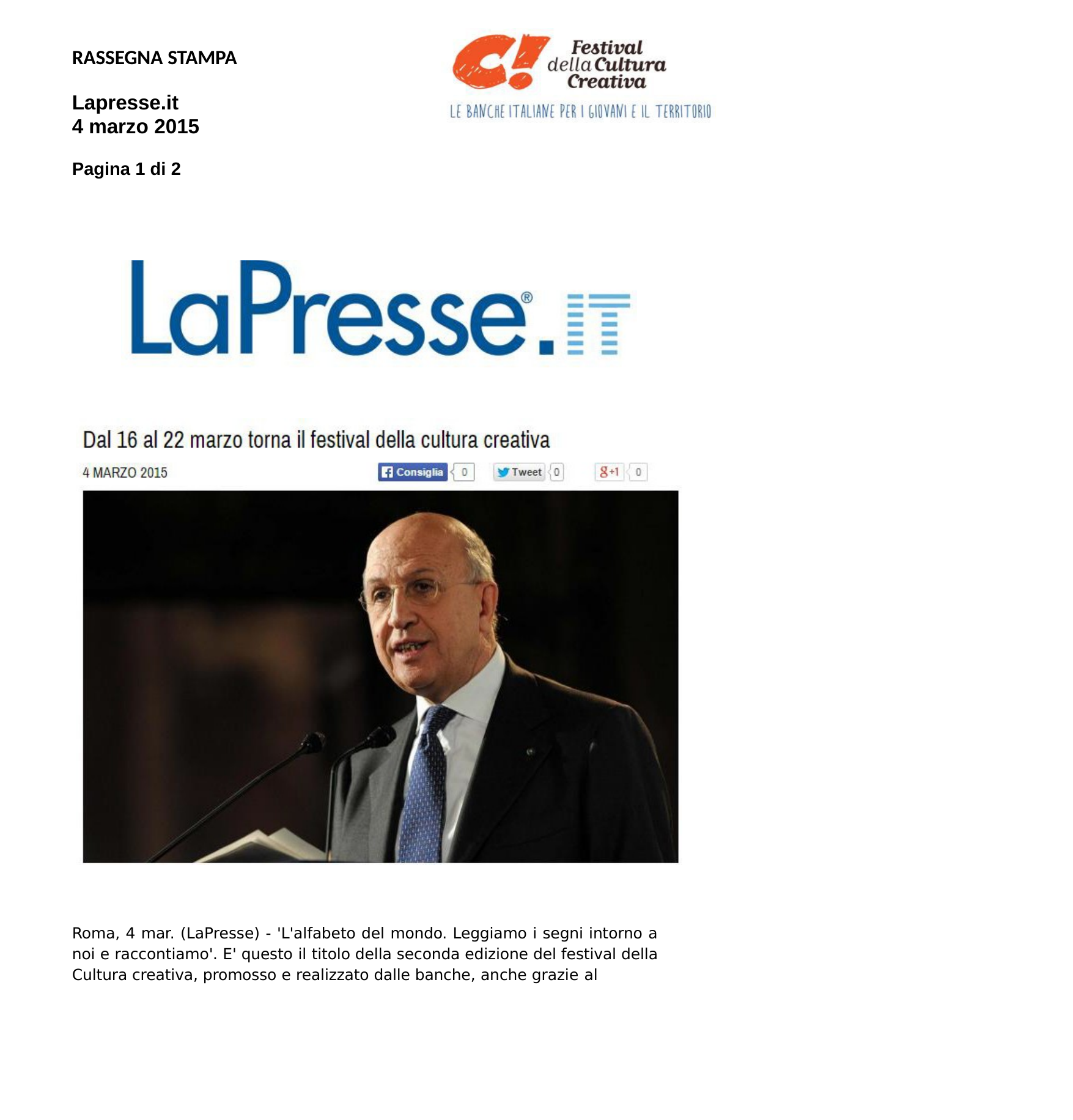

RASSEGNA STAMPA

Lapresse.it
4 marzo 2015
Pagina 1 di 2

Roma, 4 mar. (LaPresse) - 'L'alfabeto del mondo. Leggiamo i segni intorno a  noi e raccontiamo'. E' questo il titolo della seconda edizione del festival della  Cultura creativa, promosso e realizzato dalle banche, anche grazie al